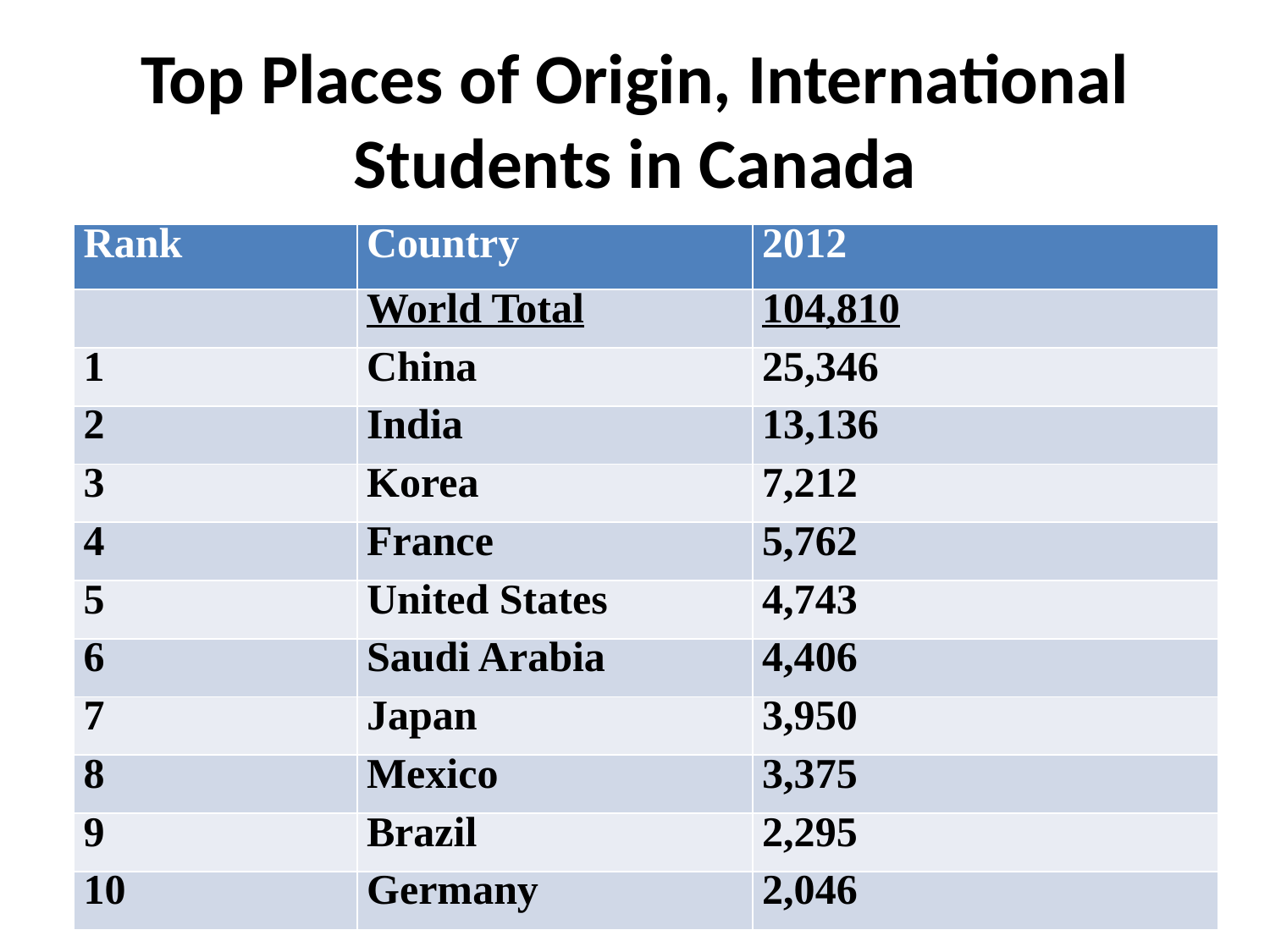

# Top Places of Origin, International Students in Canada
| Rank | Country | 2012 |
| --- | --- | --- |
|  | World Total | 104,810 |
| 1 | China | 25,346 |
| 2 | India | 13,136 |
| 3 | Korea | 7,212 |
| 4 | France | 5,762 |
| 5 | United States | 4,743 |
| 6 | Saudi Arabia | 4,406 |
| 7 | Japan | 3,950 |
| 8 | Mexico | 3,375 |
| 9 | Brazil | 2,295 |
| 10 | Germany | 2,046 |